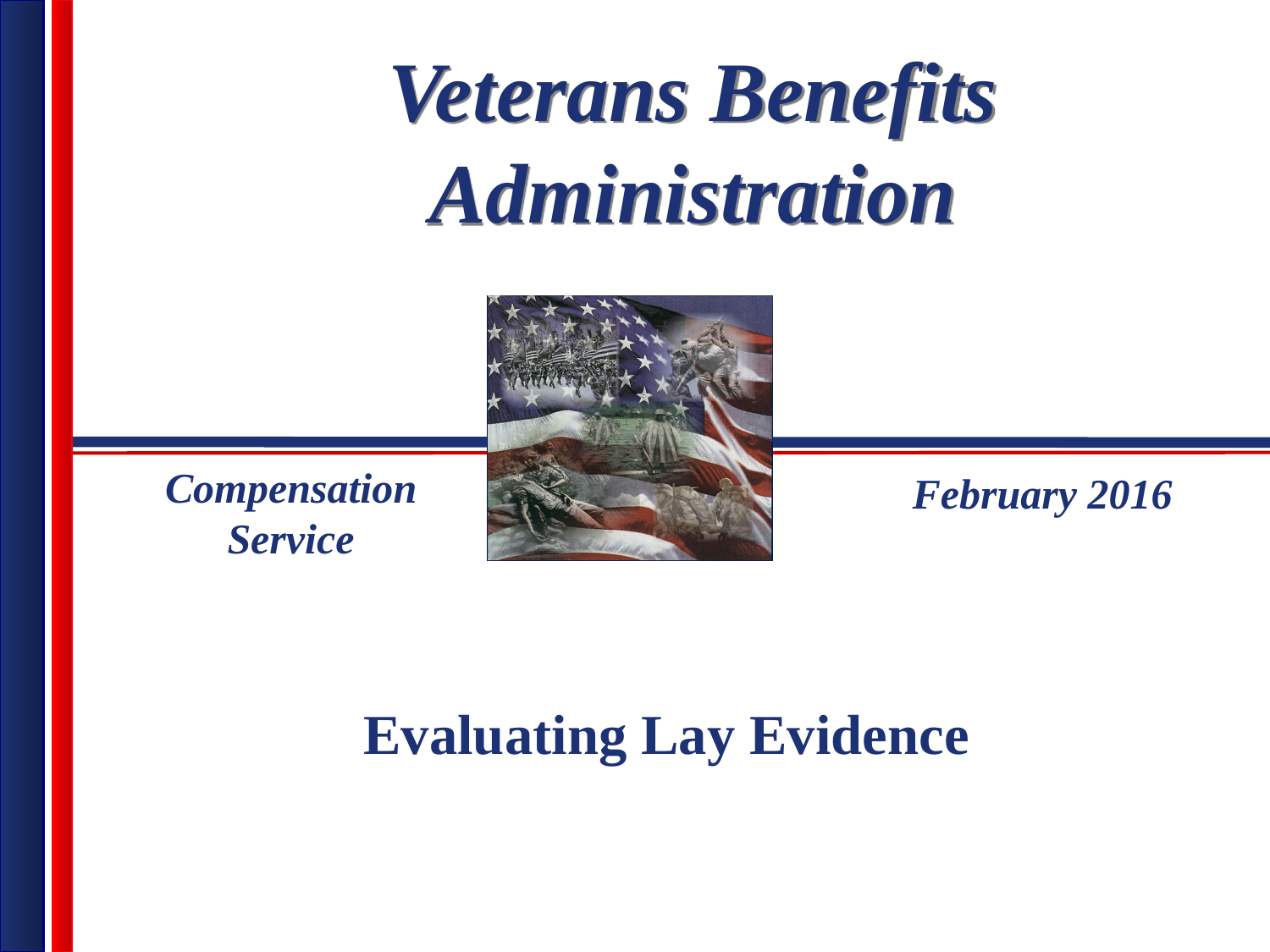

Compensation Service
February 2016
Evaluating Lay Evidence